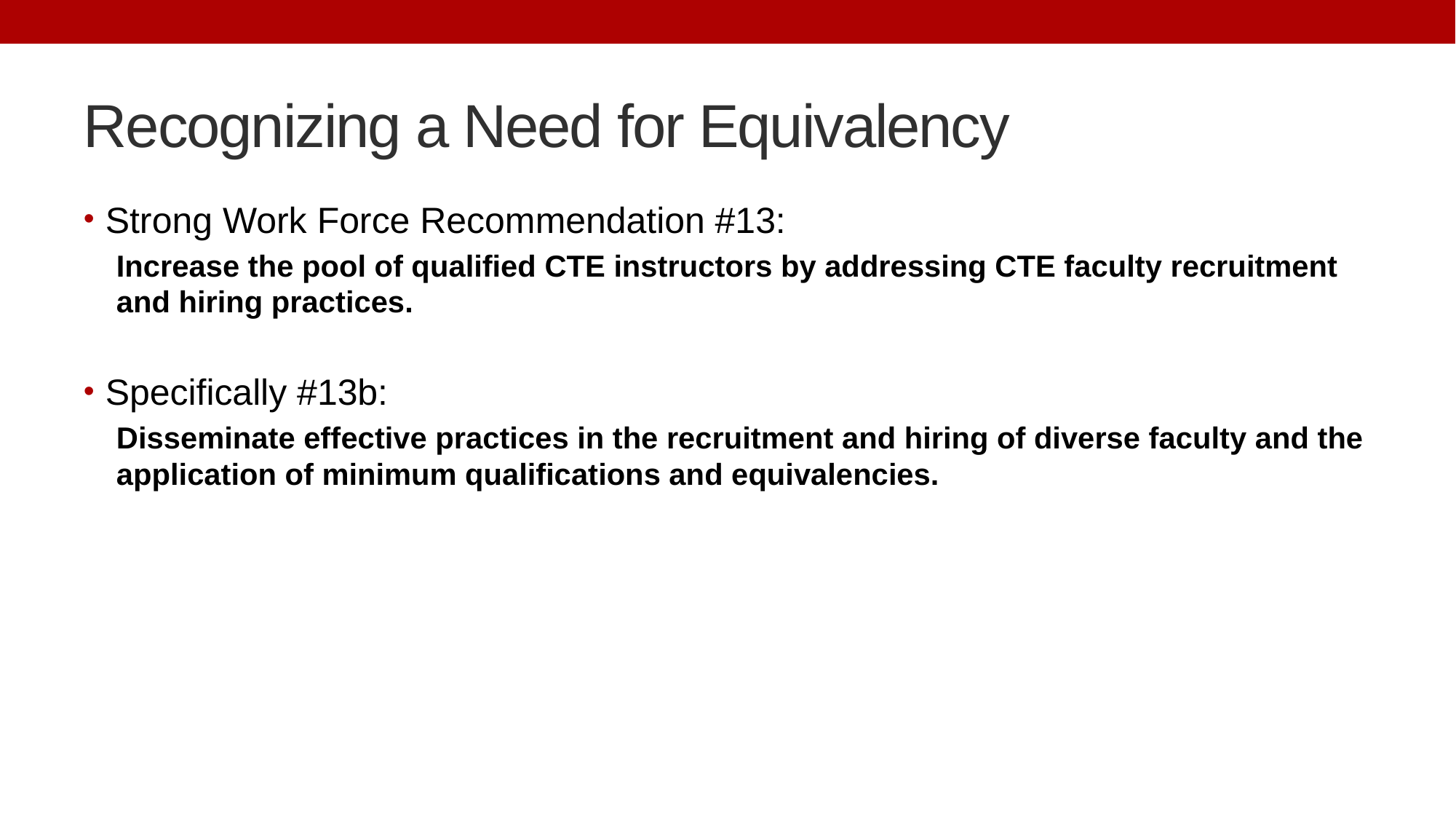

# Recognizing a Need for Equivalency
Strong Work Force Recommendation #13:
Increase the pool of qualified CTE instructors by addressing CTE faculty recruitment and hiring practices.

Specifically #13b:
Disseminate effective practices in the recruitment and hiring of diverse faculty and the application of minimum qualifications and equivalencies.